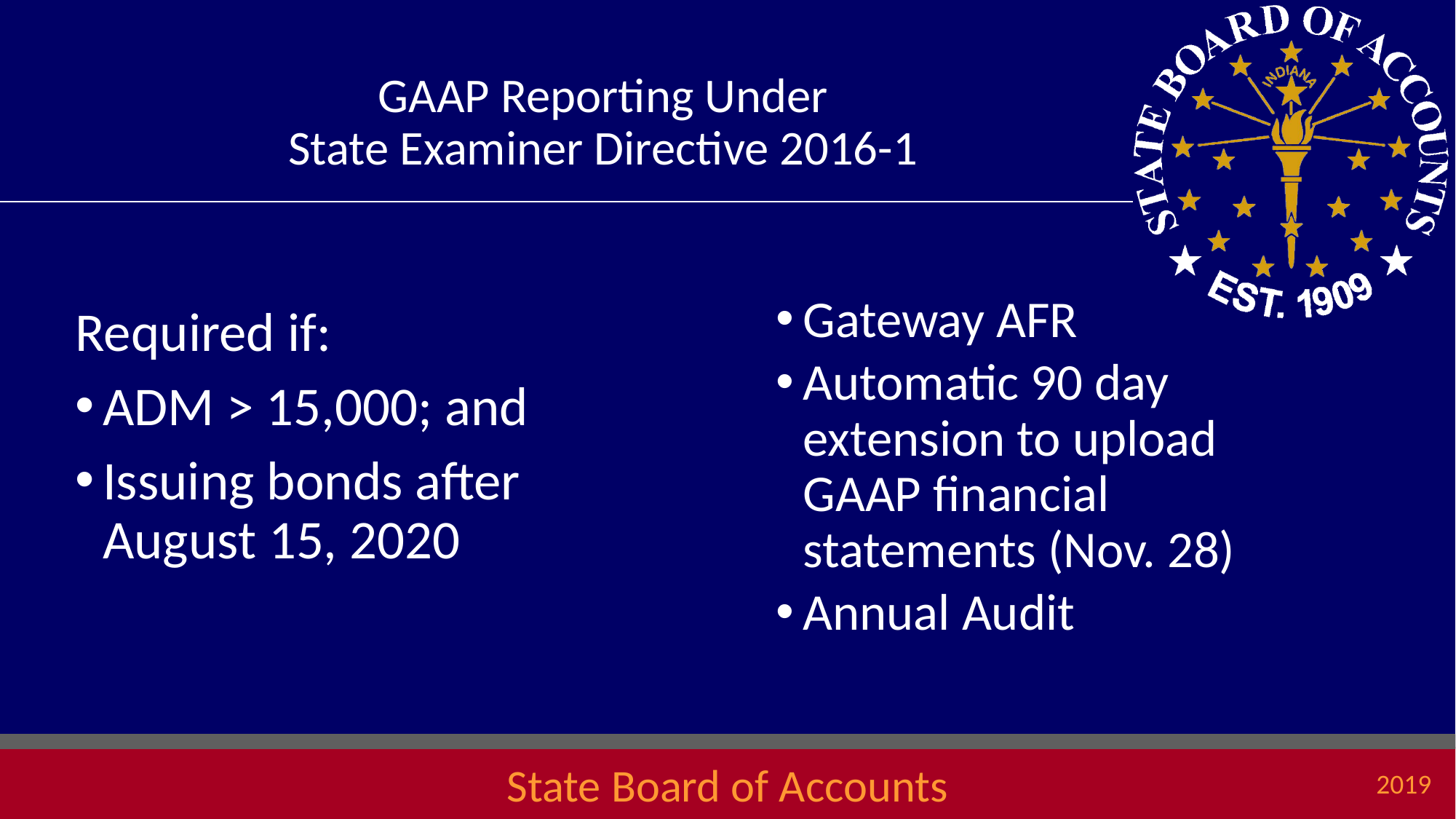

# GAAP Reporting Under State Examiner Directive 2016-1

Required if:
ADM > 15,000; and
Issuing bonds after August 15, 2020

Gateway AFR
Automatic 90 day extension to upload GAAP financial statements (Nov. 28)
Annual Audit